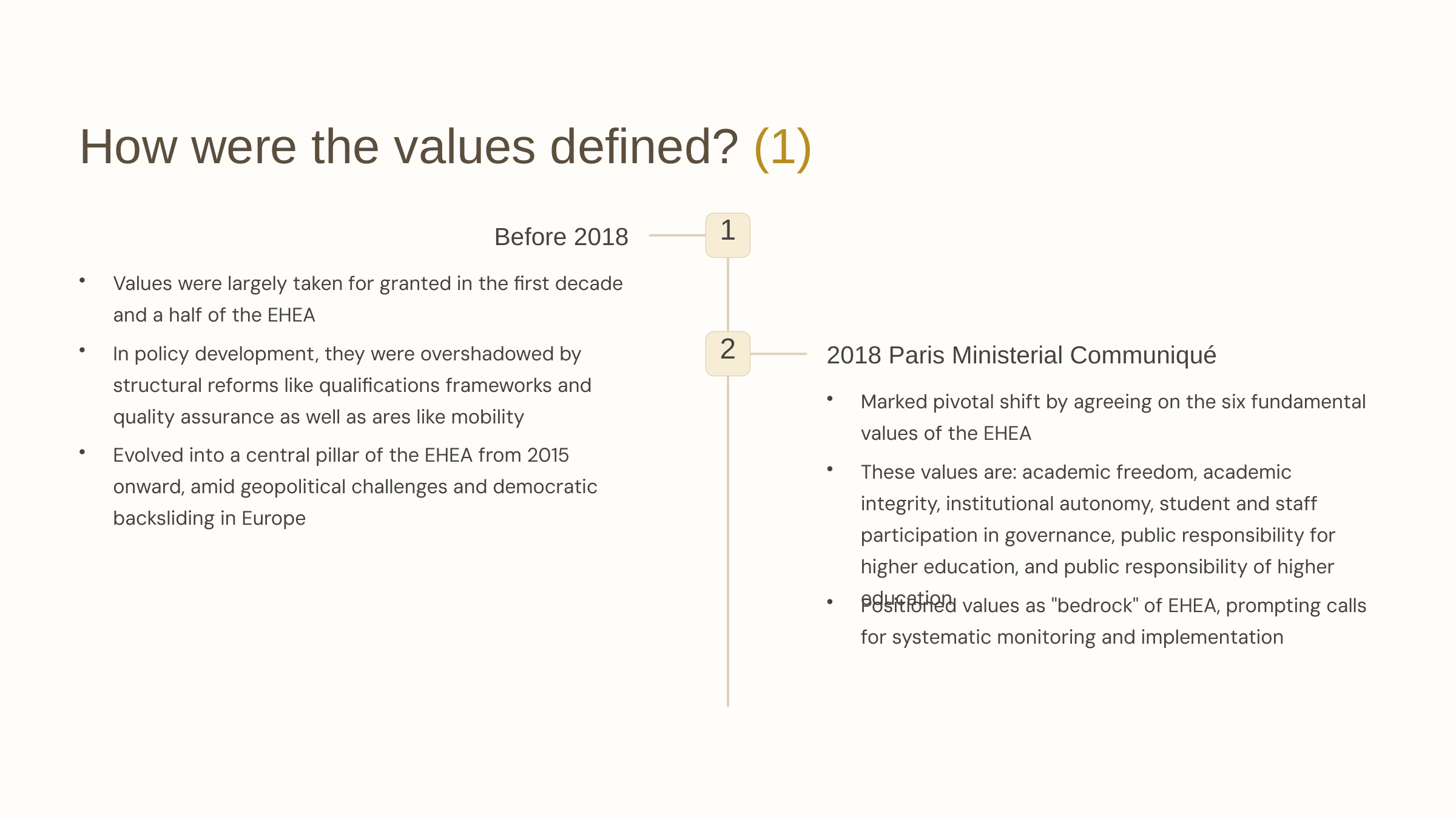

How were the values defined? (1)

1
Before 2018

Values were largely taken for granted in the first decade and a half of the EHEA

In policy development, they were overshadowed by structural reforms like qualifications frameworks and quality assurance as well as ares like mobility
2
2018 Paris Ministerial Communiqué

Marked pivotal shift by agreeing on the six fundamental values of the EHEA
Evolved into a central pillar of the EHEA from 2015 onward, amid geopolitical challenges and democratic backsliding in Europe
These values are: academic freedom, academic integrity, institutional autonomy, student and staff participation in governance, public responsibility for higher education, and public responsibility of higher education
Positioned values as "bedrock" of EHEA, prompting calls for systematic monitoring and implementation